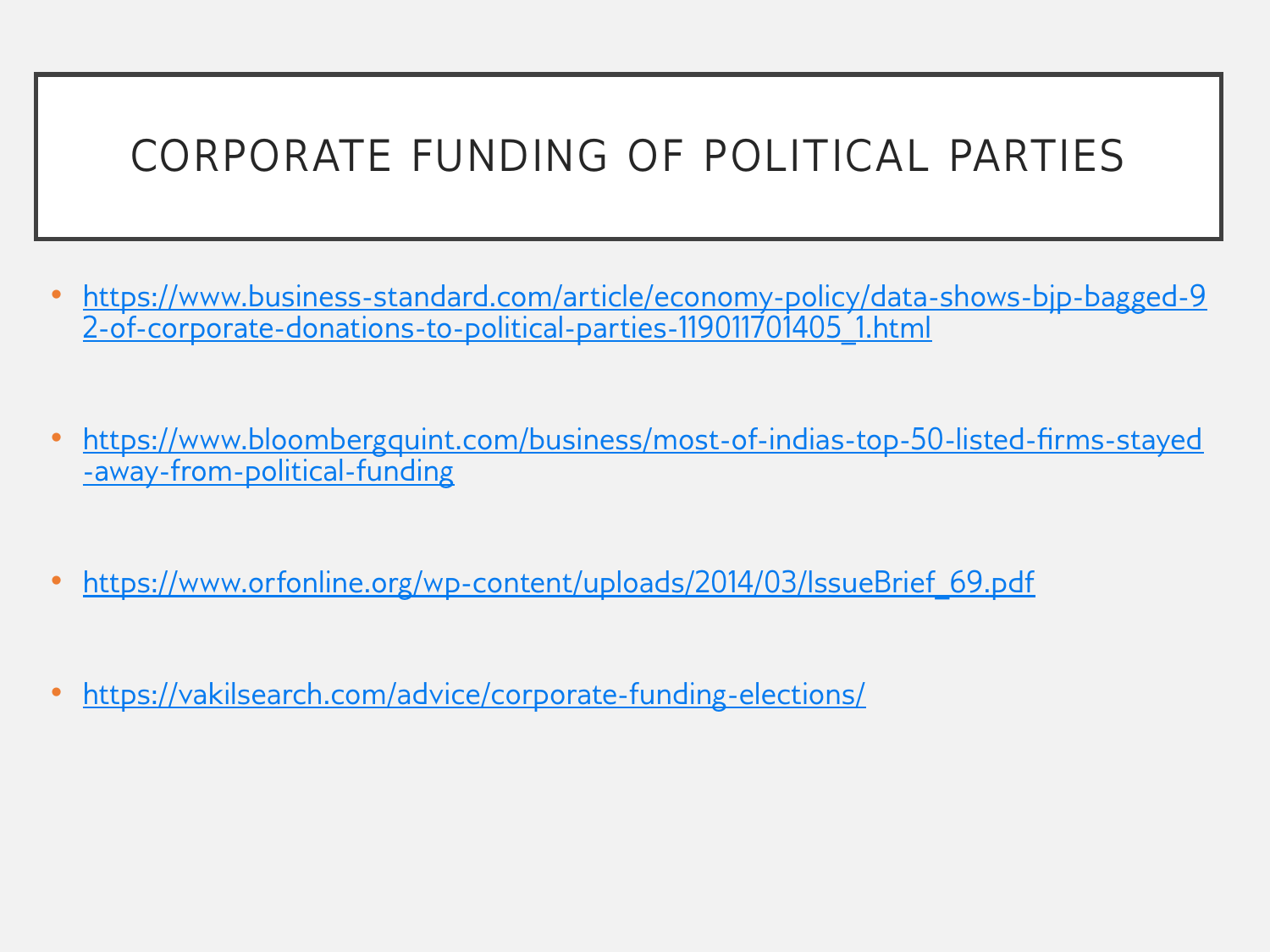

# Corporate funding of political parties
https://www.business-standard.com/article/economy-policy/data-shows-bjp-bagged-92-of-corporate-donations-to-political-parties-119011701405_1.html

https://www.bloombergquint.com/business/most-of-indias-top-50-listed-firms-stayed-away-from-political-funding

https://www.orfonline.org/wp-content/uploads/2014/03/IssueBrief_69.pdf

https://vakilsearch.com/advice/corporate-funding-elections/